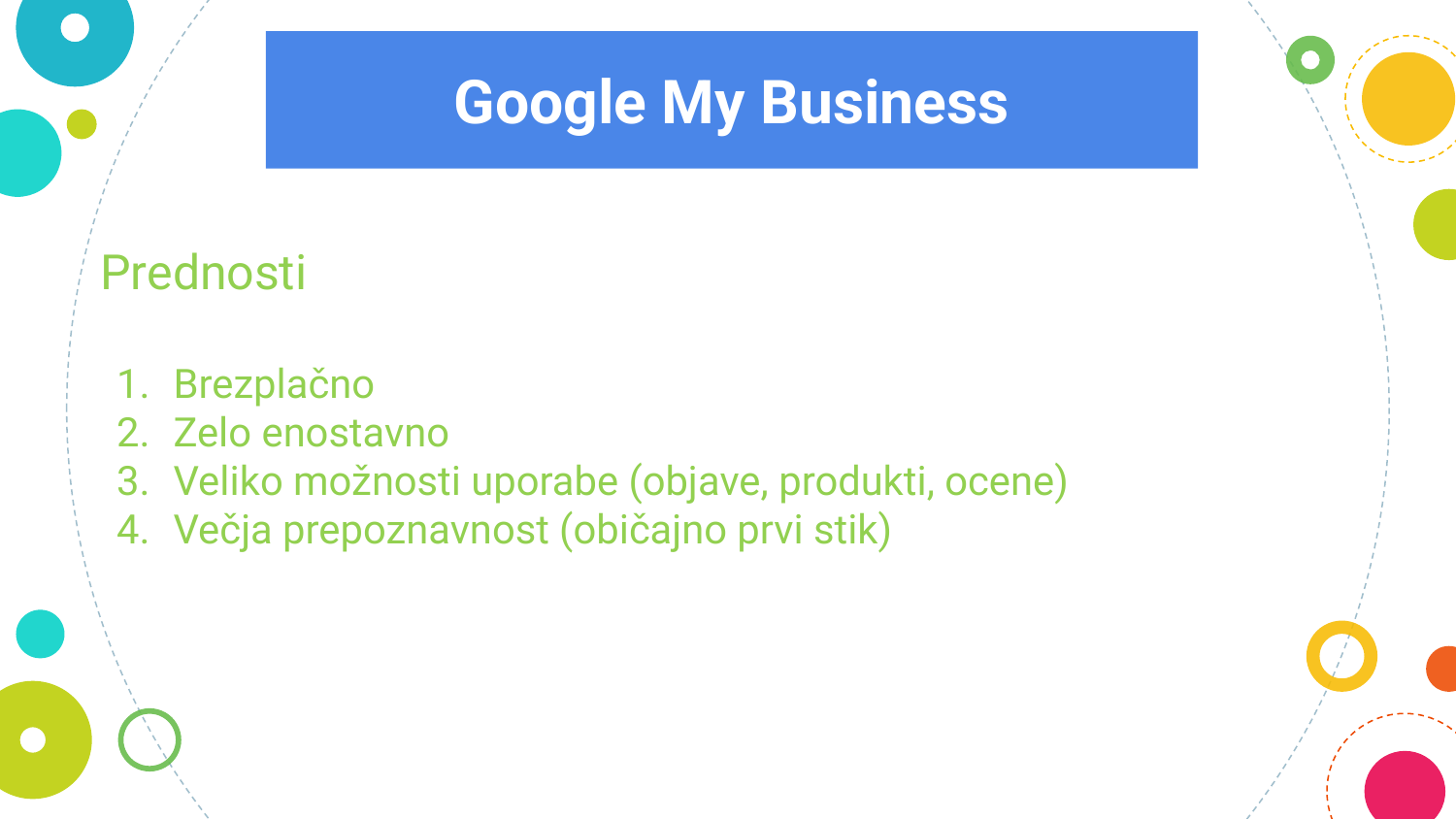

Google My Business
Prednosti

Brezplačno
Zelo enostavno
Veliko možnosti uporabe (objave, produkti, ocene)
Večja prepoznavnost (običajno prvi stik)